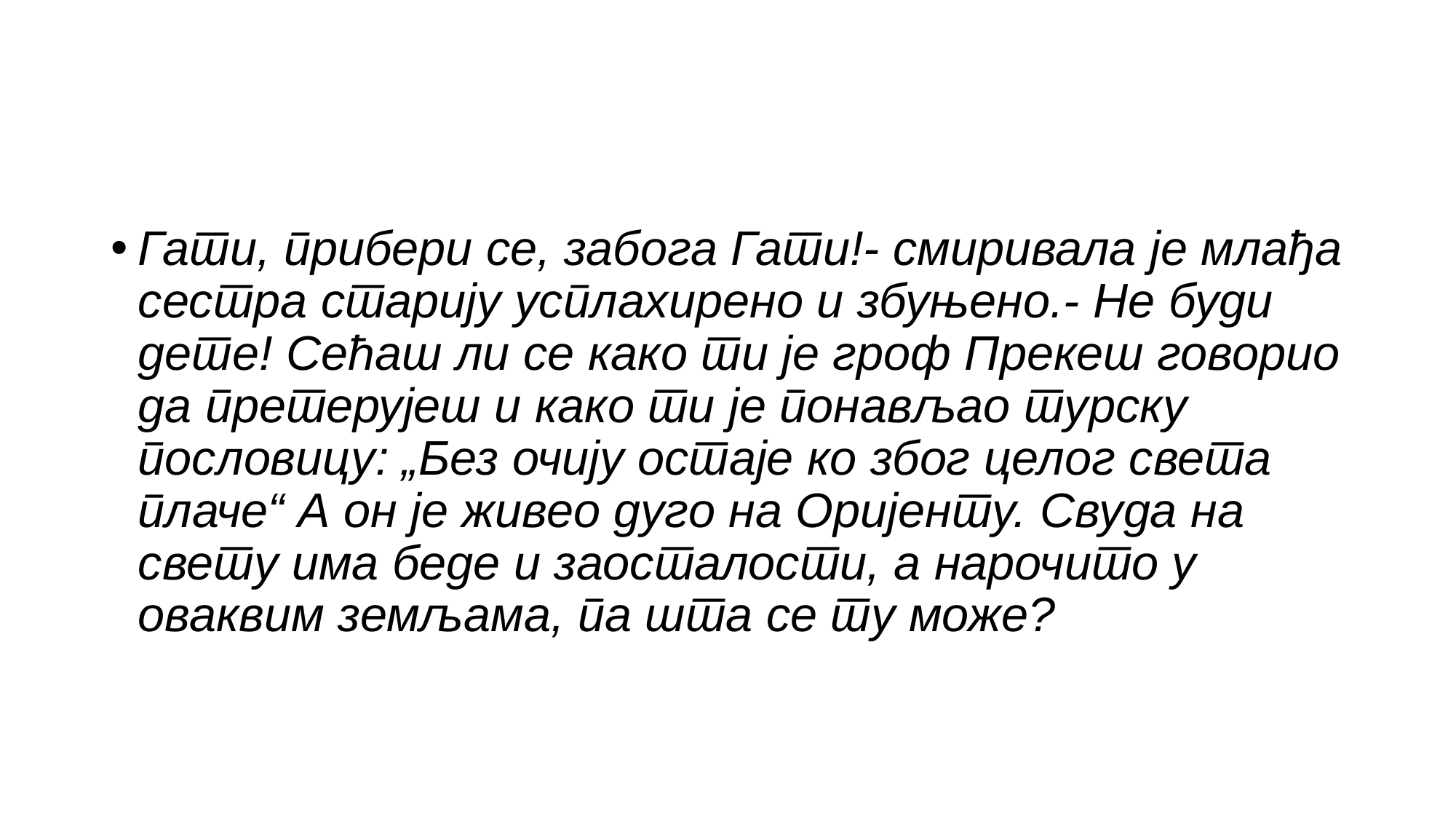

#
Гати, прибери се, забога Гати!- смиривала је млађа сестра старију усплахирено и збуњено.- Не буди дете! Сећаш ли се како ти је гроф Прекеш говорио да претерујеш и како ти је понављао турску пословицу: „Без очију остаје ко због целог света плаче“ А он је живео дуго на Оријенту. Свуда на свету има беде и заосталости, а нарочито у оваквим земљама, па шта се ту може?